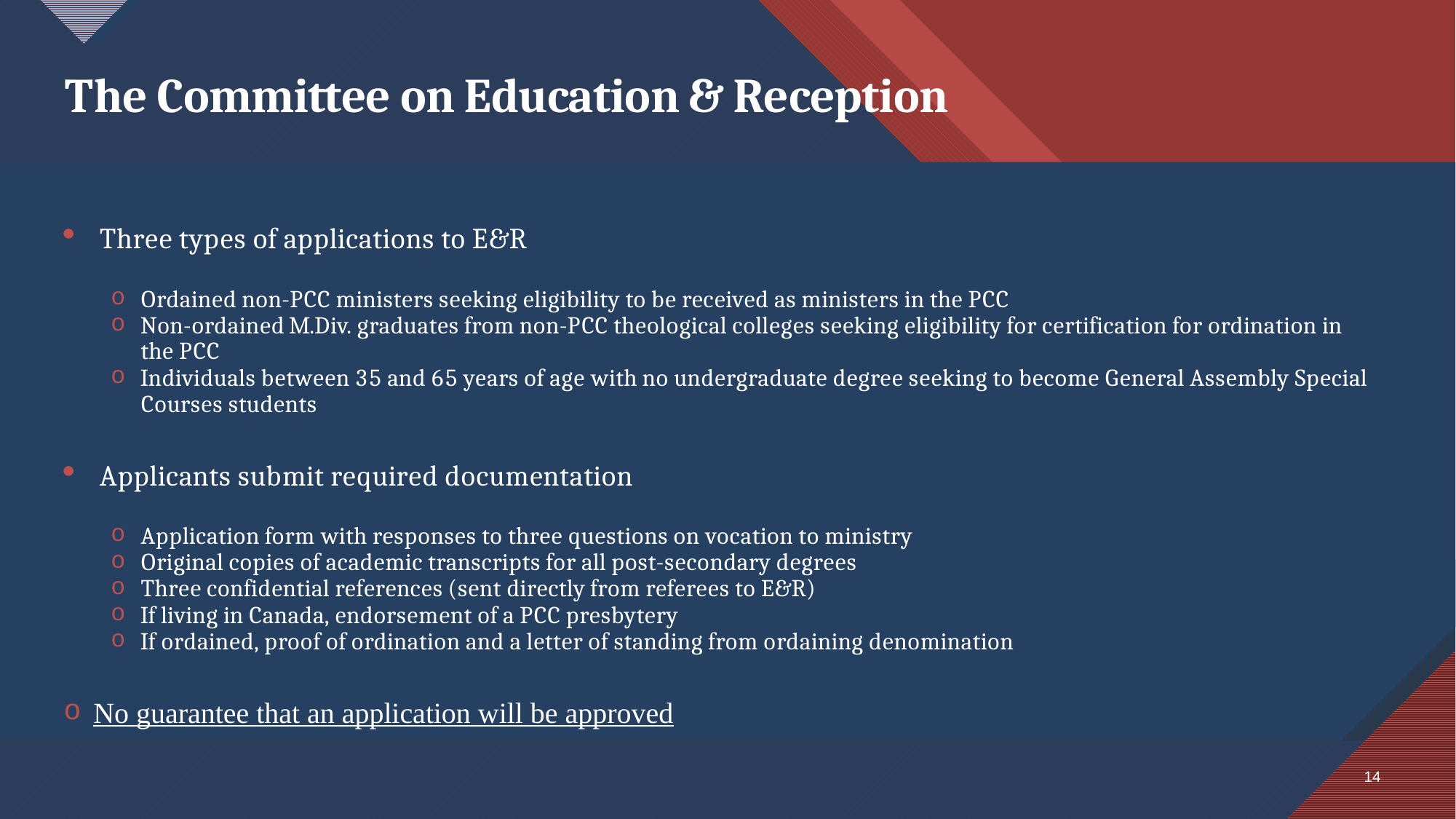

# The Committee on Education & Reception
Three types of applications to E&R

Ordained non-PCC ministers seeking eligibility to be received as ministers in the PCC
Non-ordained M.Div. graduates from non-PCC theological colleges seeking eligibility for certification for ordination in the PCC
Individuals between 35 and 65 years of age with no undergraduate degree seeking to become General Assembly Special Courses students

Applicants submit required documentation

Application form with responses to three questions on vocation to ministry
Original copies of academic transcripts for all post-secondary degrees
Three confidential references (sent directly from referees to E&R)
If living in Canada, endorsement of a PCC presbytery
If ordained, proof of ordination and a letter of standing from ordaining denomination

No guarantee that an application will be approved

14